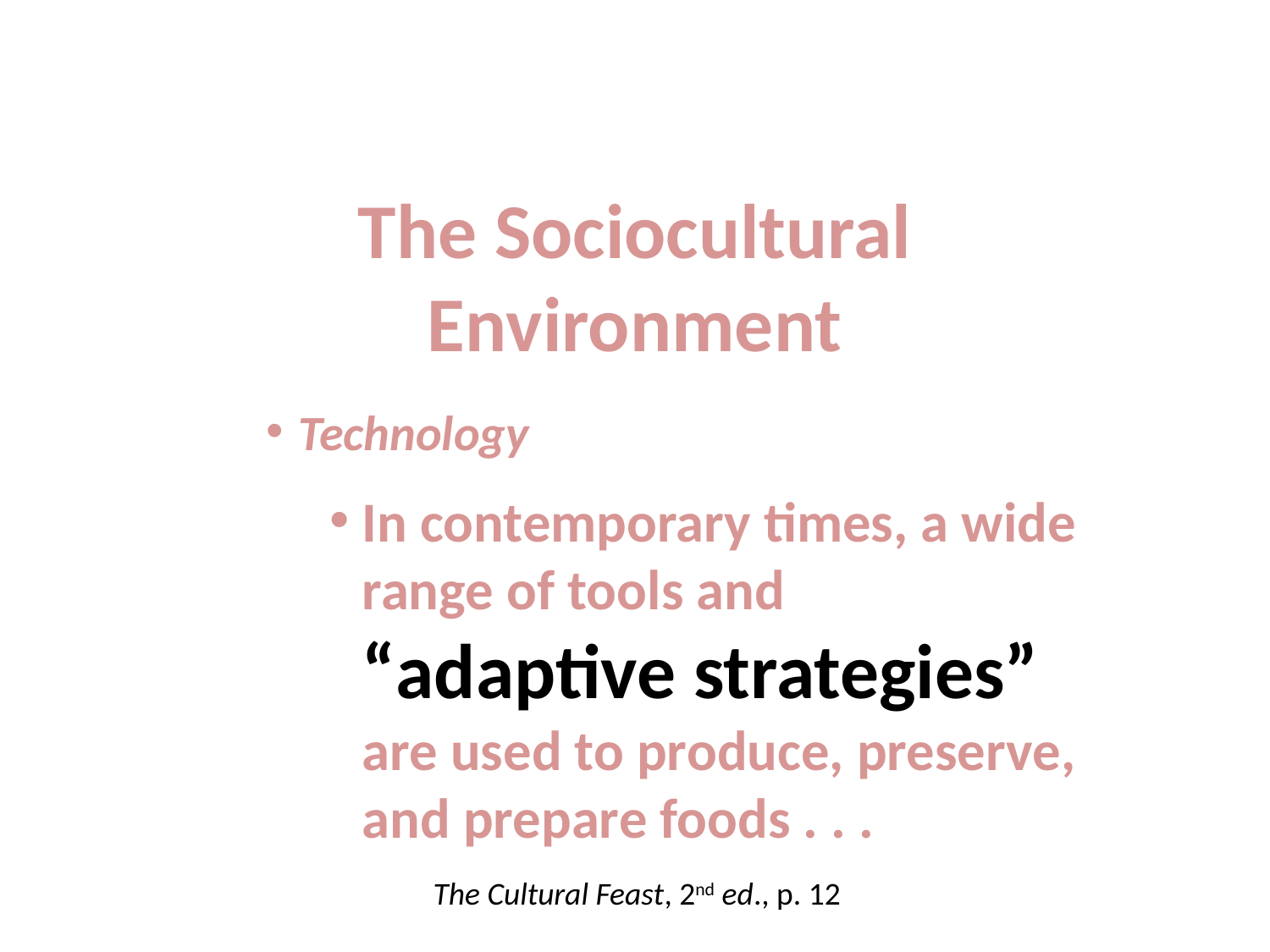

The Sociocultural
Environment

Technology

In contemporary times, a wide range of tools and
	“adaptive strategies” are used to produce, preserve, and prepare foods . . .
The Cultural Feast, 2nd ed., p. 12